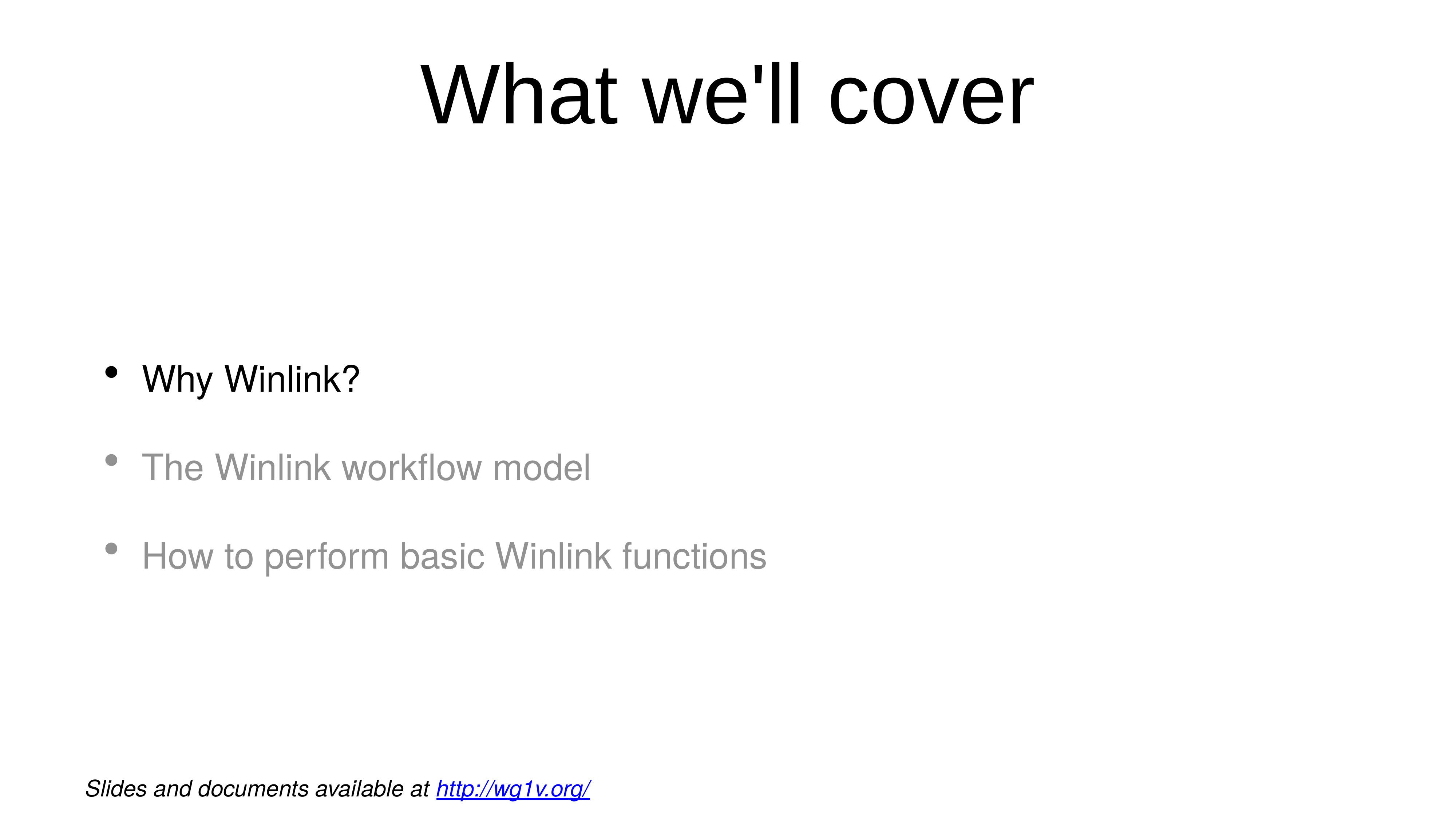

# What we'll cover
Why Winlink?
The Winlink workflow model
How to perform basic Winlink functions